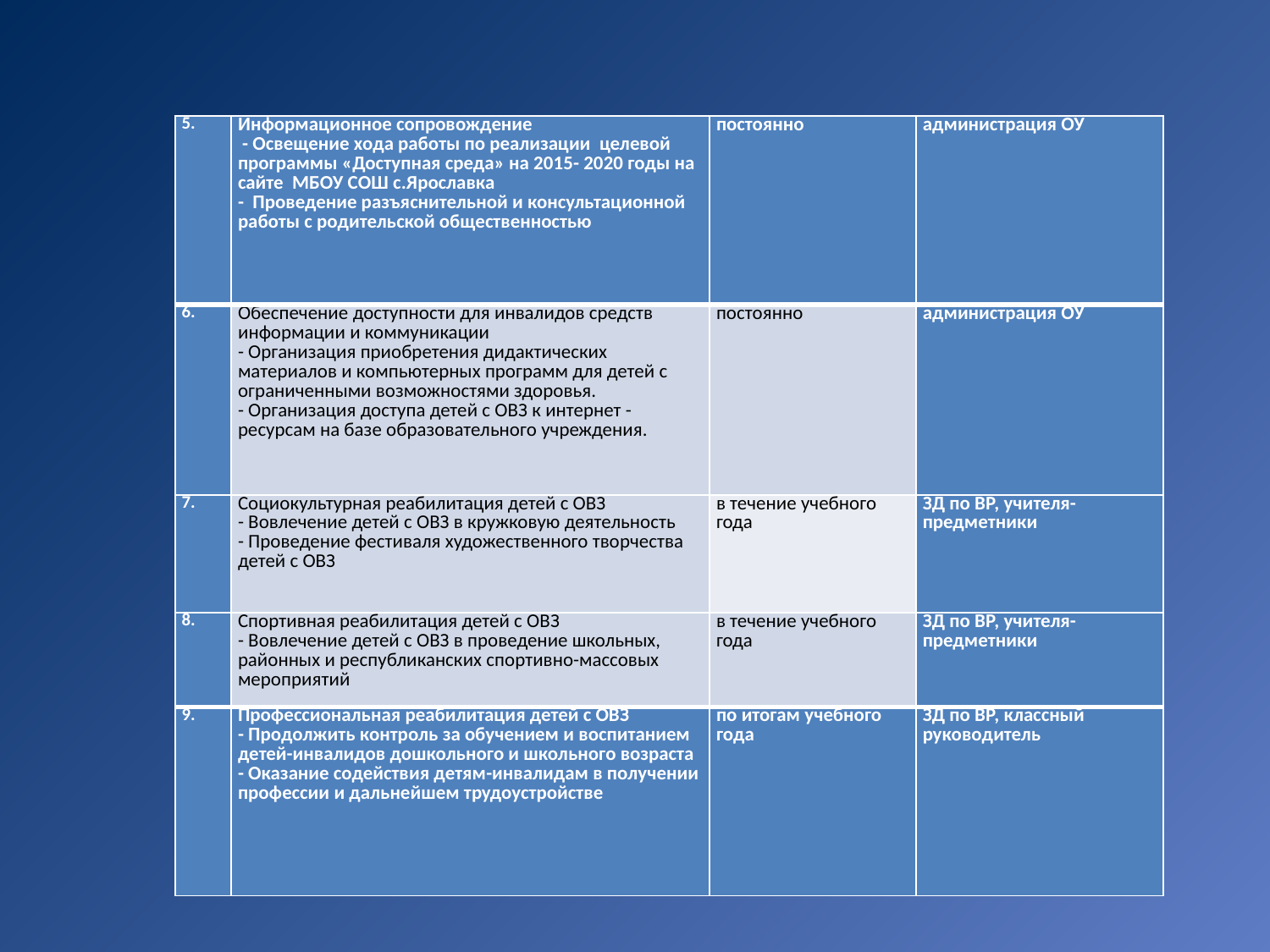

#
| 5. | Информационное сопровождение - Освещение хода работы по реализации целевой программы «Доступная среда» на 2015- 2020 годы на сайте МБОУ СОШ с.Ярославка - Проведение разъяснительной и консультационной работы с родительской общественностью | постоянно | администрация ОУ |
| --- | --- | --- | --- |
| 6. | Обеспечение доступности для инвалидов средств информации и коммуникации - Организация приобретения дидактических материалов и компьютерных программ для детей с ограниченными возможностями здоровья. - Организация доступа детей с ОВЗ к интернет - ресурсам на базе образовательного учреждения. | постоянно | администрация ОУ |
| 7. | Социокультурная реабилитация детей с ОВЗ - Вовлечение детей с ОВЗ в кружковую деятельность - Проведение фестиваля художественного творчества детей с ОВЗ | в течение учебного года | ЗД по ВР, учителя-предметники |
| 8. | Спортивная реабилитация детей с ОВЗ - Вовлечение детей с ОВЗ в проведение школьных, районных и республиканских спортивно-массовых мероприятий | в течение учебного года | ЗД по ВР, учителя-предметники |
| 9. | Профессиональная реабилитация детей с ОВЗ - Продолжить контроль за обучением и воспитанием детей-инвалидов дошкольного и школьного возраста - Оказание содействия детям-инвалидам в получении профессии и дальнейшем трудоустройстве | по итогам учебного года | ЗД по ВР, классный руководитель |